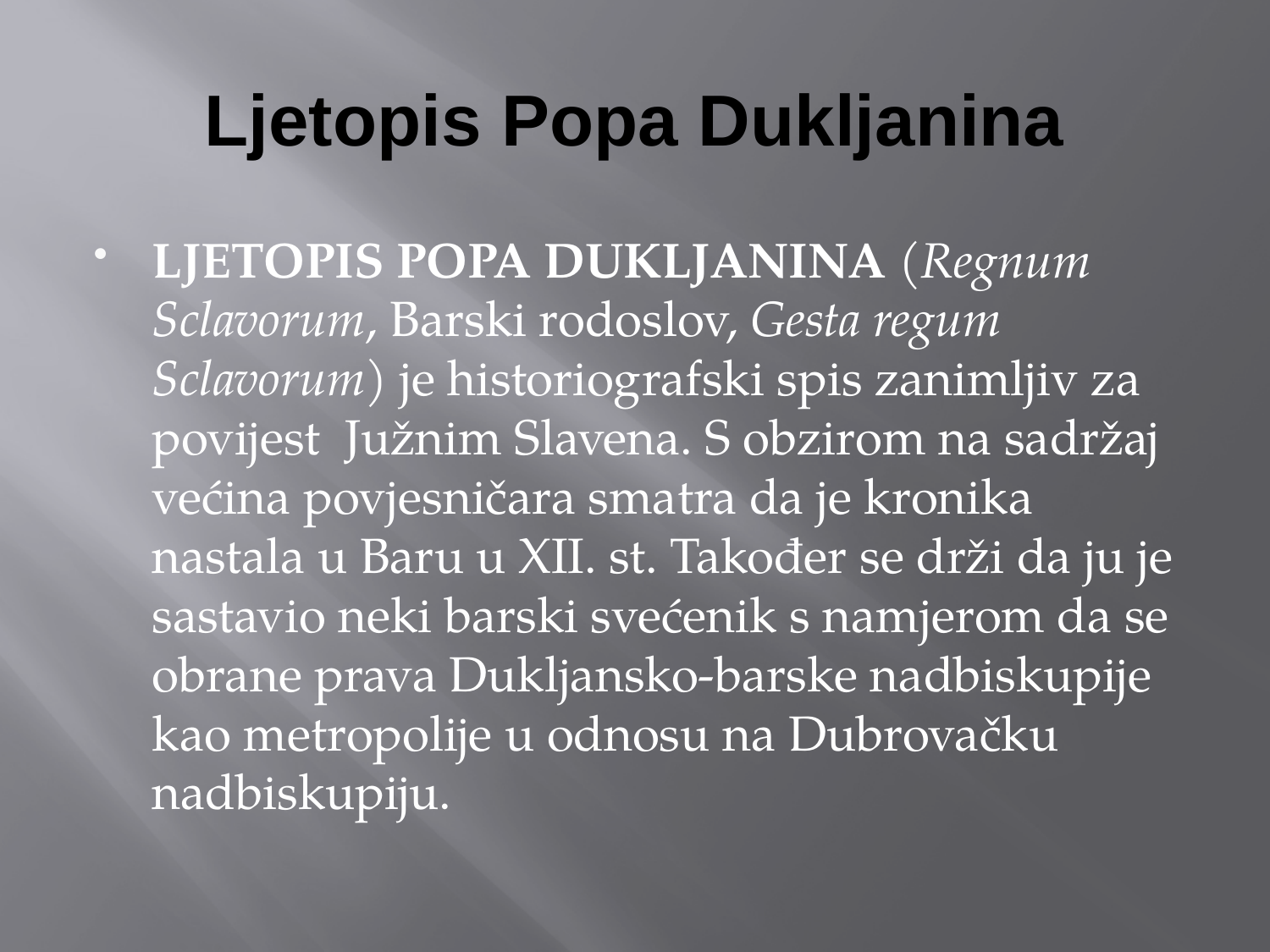

# Ljetopis Popa Dukljanina
LJETOPIS POPA DUKLJANINA (Regnum Sclavorum, Barski rodoslov, Gesta regum Sclavorum) je historiografski spis zanimljiv za povijest  Južnim Slavena. S obzirom na sadržaj većina povjesničara smatra da je kronika nastala u Baru u XII. st. Također se drži da ju je sastavio neki barski svećenik s namjerom da se obrane prava Dukljansko-barske nadbiskupije kao metropolije u odnosu na Dubrovačku nadbiskupiju.